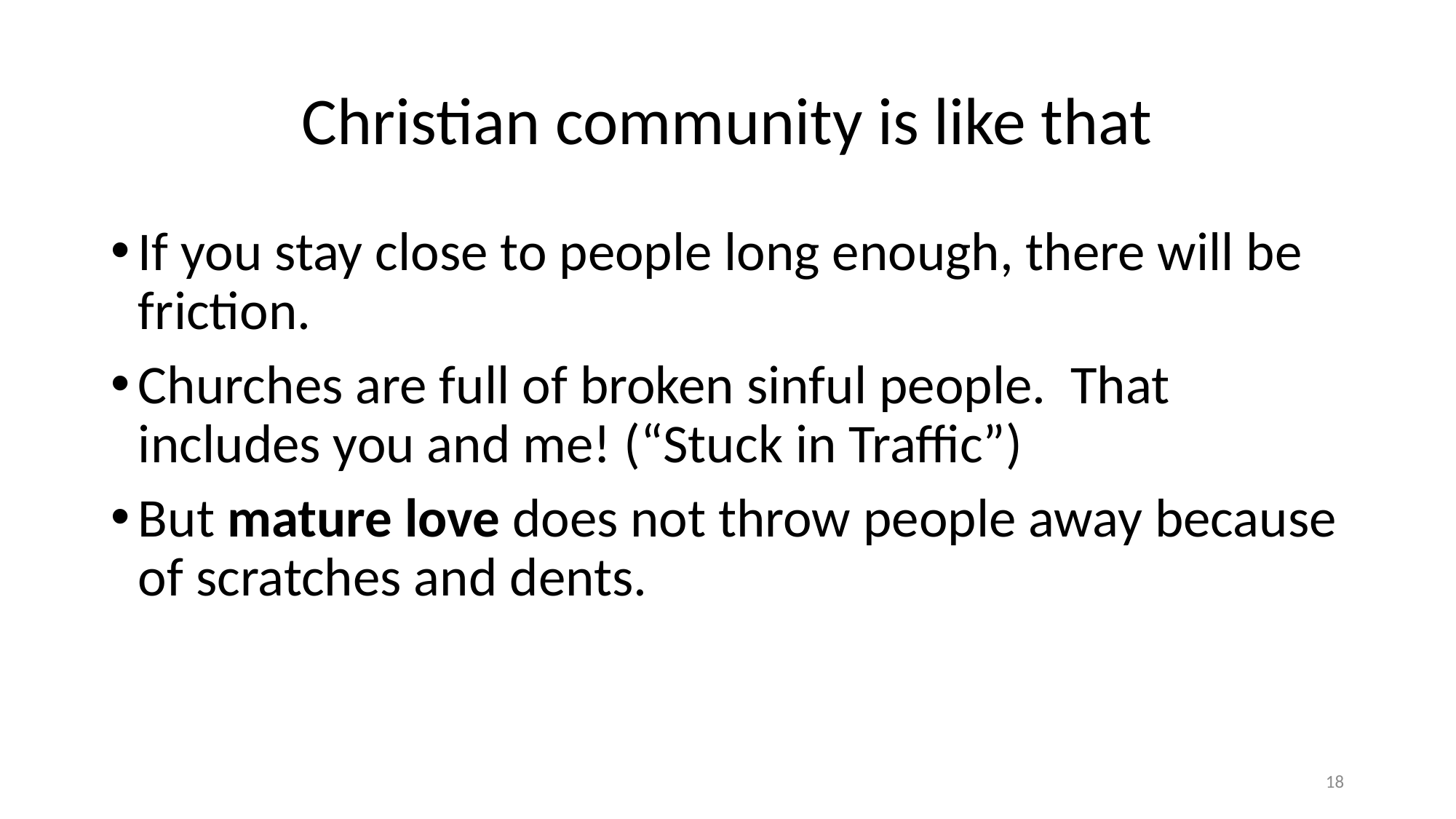

# Christian community is like that
If you stay close to people long enough, there will be friction.
Churches are full of broken sinful people.  That includes you and me! (“Stuck in Traffic”)
But mature love does not throw people away because of scratches and dents.

18